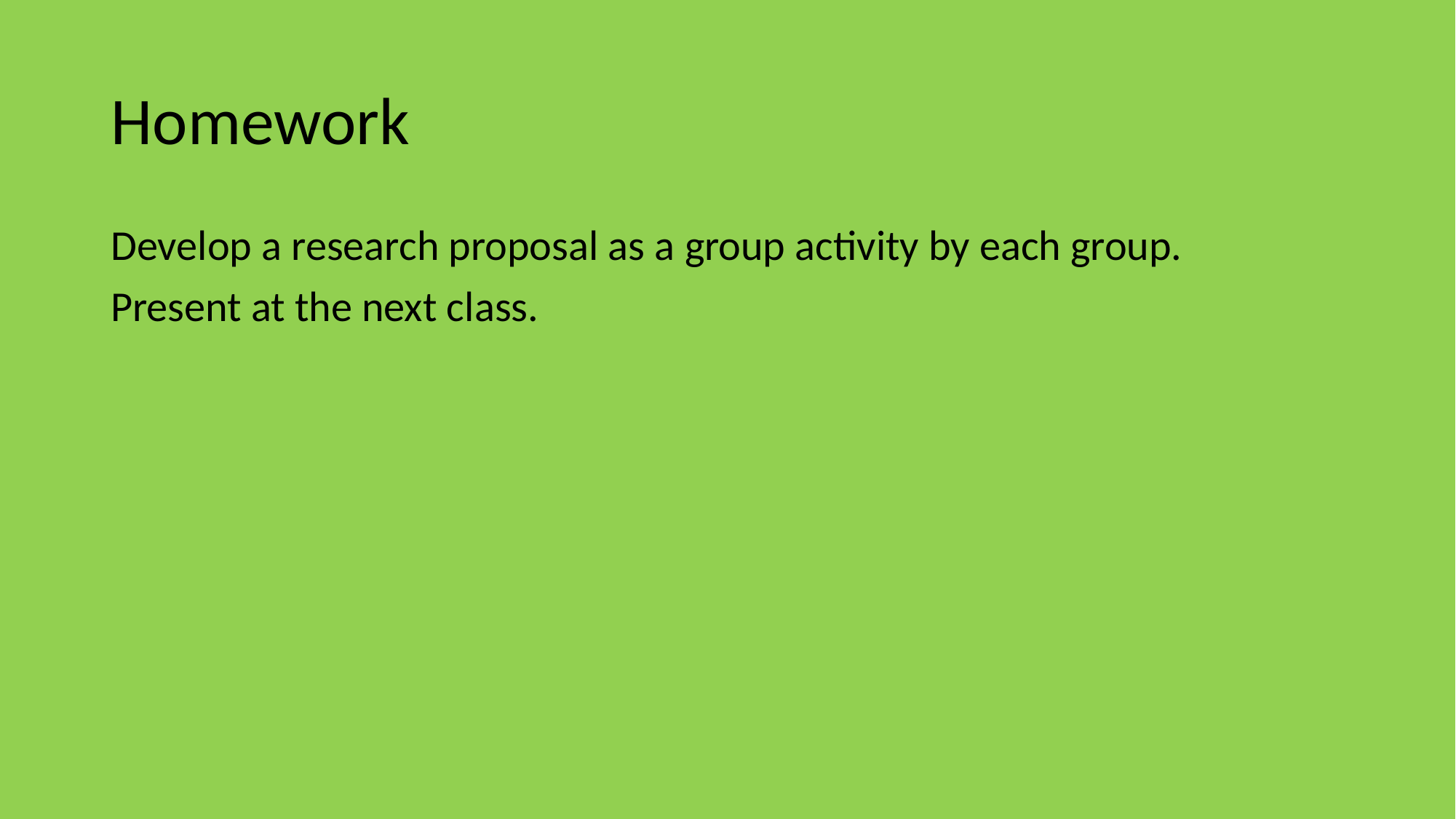

# Homework
Develop a research proposal as a group activity by each group.
Present at the next class.